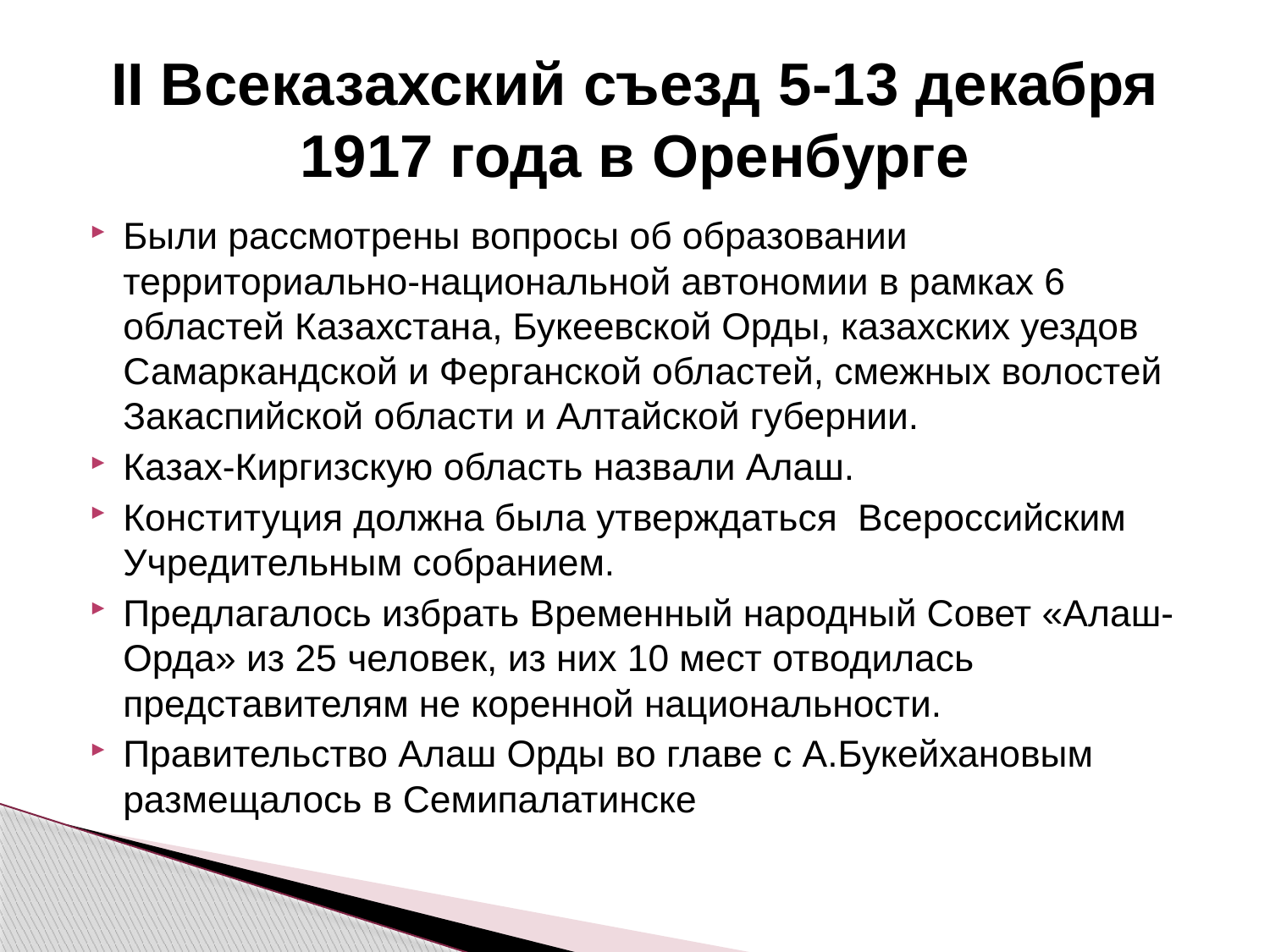

# II Всеказахский съезд 5-13 декабря 1917 года в Оренбурге
Были рассмотрены вопросы об образовании территориально-национальной автономии в рамках 6 областей Казахстана, Букеевской Орды, казахских уездов Самаркандской и Ферганской областей, смежных волостей Закаспийской области и Алтайской губернии.
Казах-Киргизскую область назвали Алаш.
Конституция должна была утверждаться  Всероссийским Учредительным собранием.
Предлагалось избрать Временный народный Совет «Алаш-Орда» из 25 человек, из них 10 мест отводилась представителям не коренной национальности.
Правительство Алаш Орды во главе с А.Букейхановым  размещалось в Семипалатинске